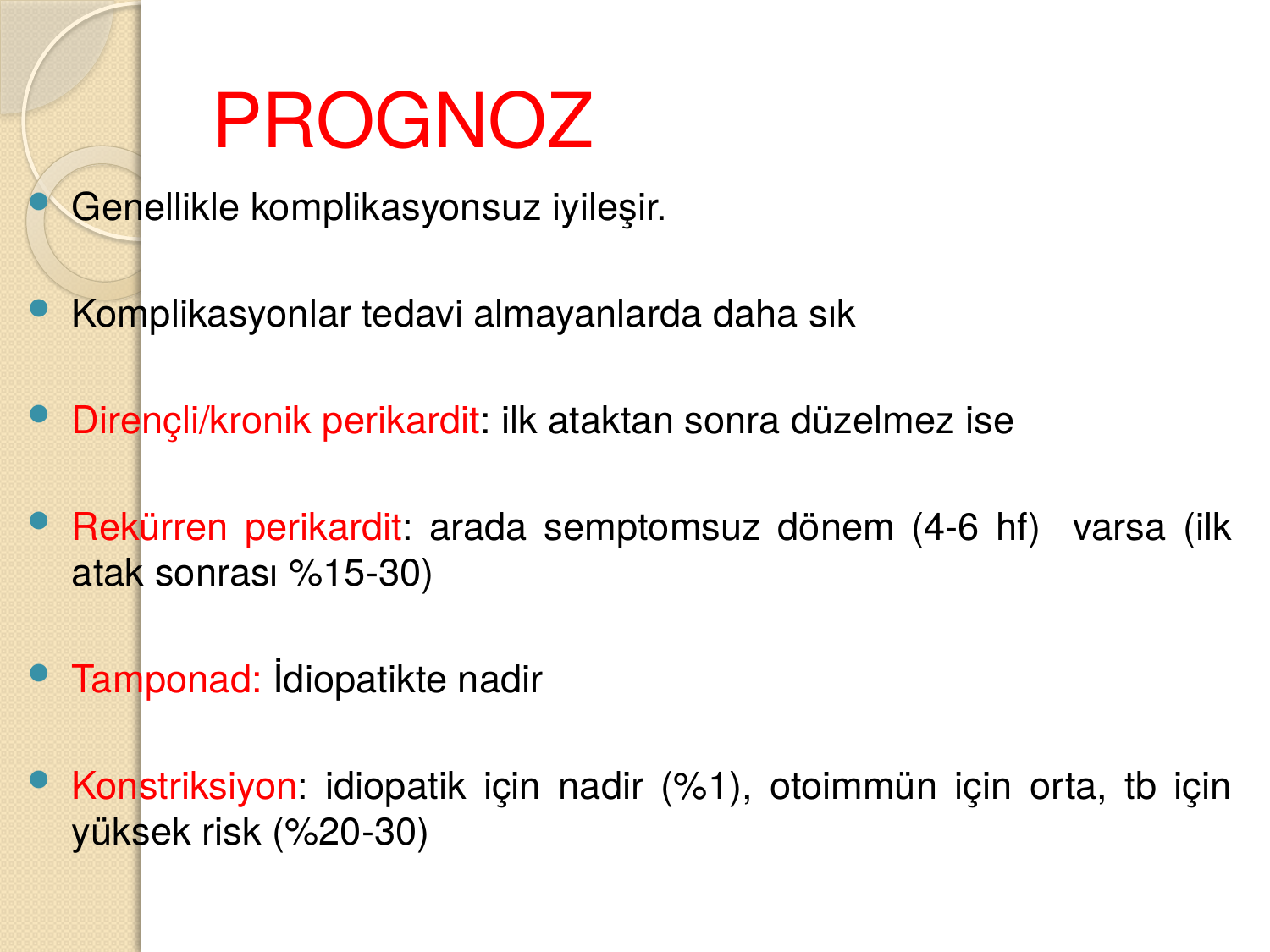

# PROGNOZ
Genellikle komplikasyonsuz iyileşir.

Komplikasyonlar tedavi almayanlarda daha sık

Dirençli/kronik perikardit: ilk ataktan sonra düzelmez ise

Rekürren perikardit: arada semptomsuz dönem (4-6 hf)  varsa (ilk atak sonrası %15-30)

Tamponad: İdiopatikte nadir

Konstriksiyon: idiopatik için nadir (%1), otoimmün için orta, tb için yüksek risk (%20-30)